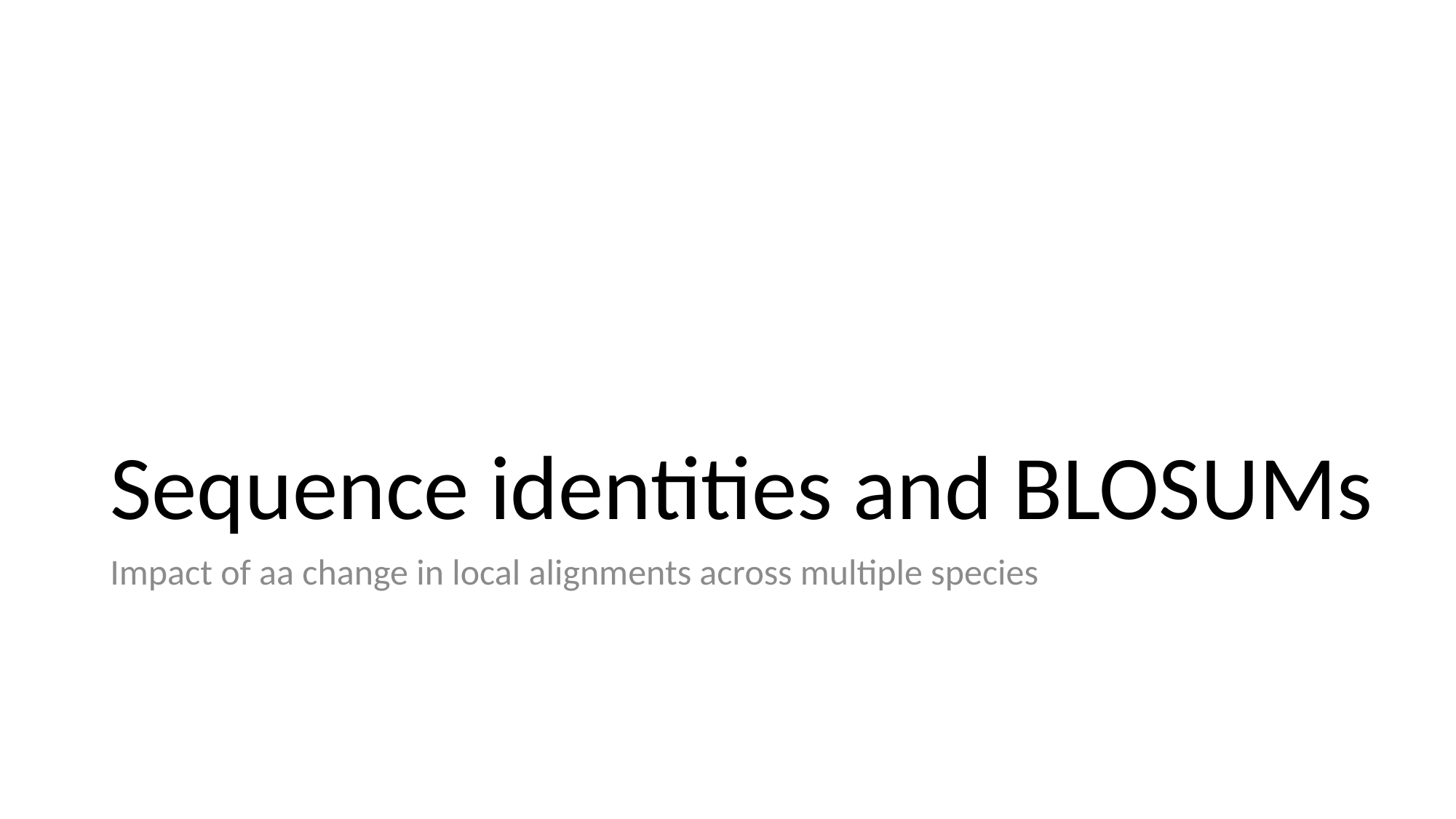

# Sequence identities and BLOSUMs
Impact of aa change in local alignments across multiple species